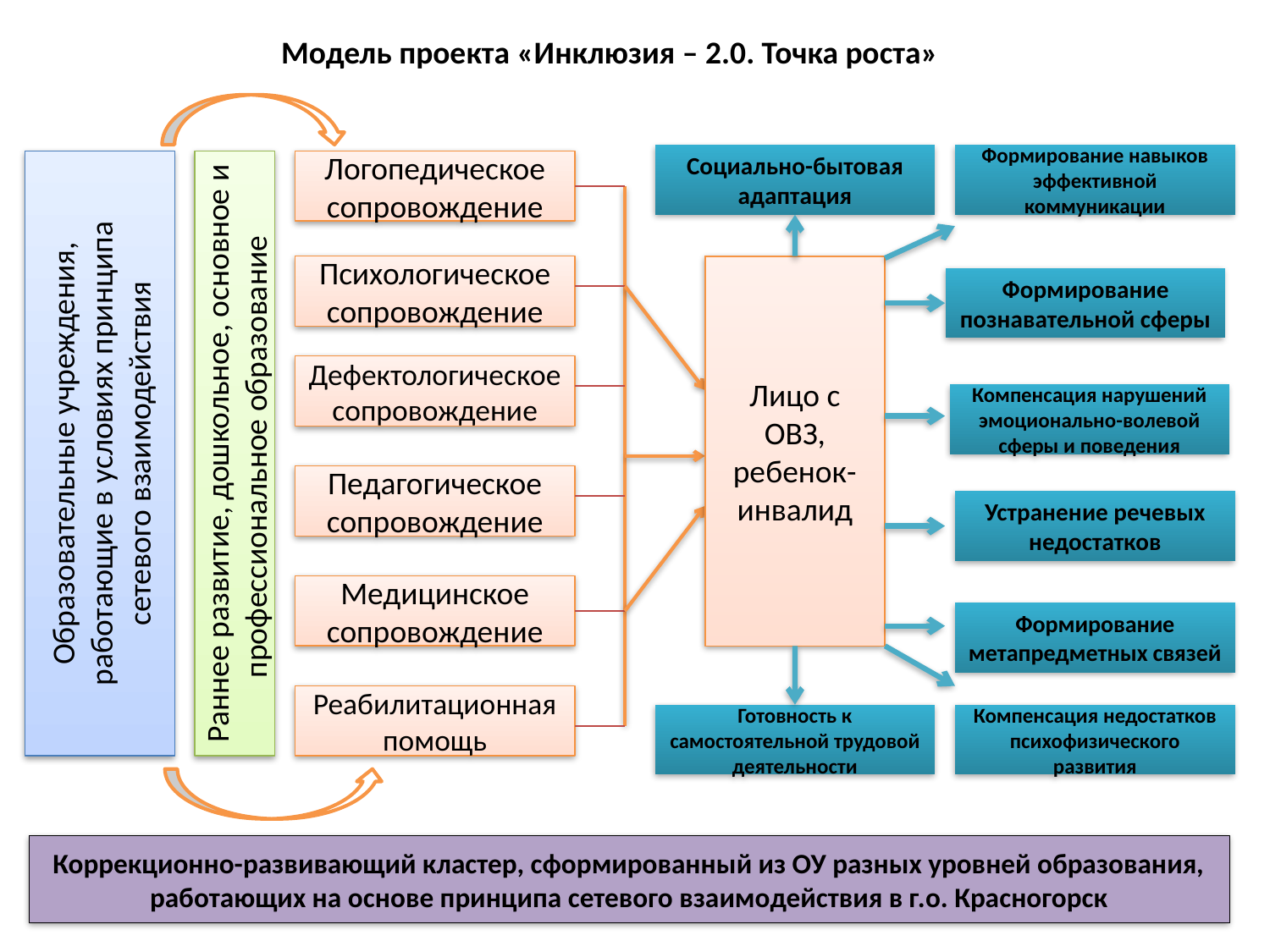

Модель проекта «Инклюзия – 2.0. Точка роста»

Социально-бытовая адаптация
Формирование навыков эффективной коммуникации
Образовательные учреждения, работающие в условиях принципа сетевого взаимодействия
Раннее развитие, дошкольное, основное и профессиональное образование
Логопедическое сопровождение
Психологическое сопровождение
Лицо с ОВЗ, ребенок-инвалид
Формирование познавательной сферы
Дефектологическое сопровождение
Компенсация нарушений эмоционально-волевой сферы и поведения
Педагогическое сопровождение
Устранение речевых недостатков
Медицинское сопровождение
Формирование метапредметных связей
Реабилитационная помощь
Готовность к самостоятельной трудовой деятельности
Компенсация недостатков психофизического развития

Коррекционно-развивающий кластер, сформированный из ОУ разных уровней образования, работающих на основе принципа сетевого взаимодействия в г.о. Красногорск